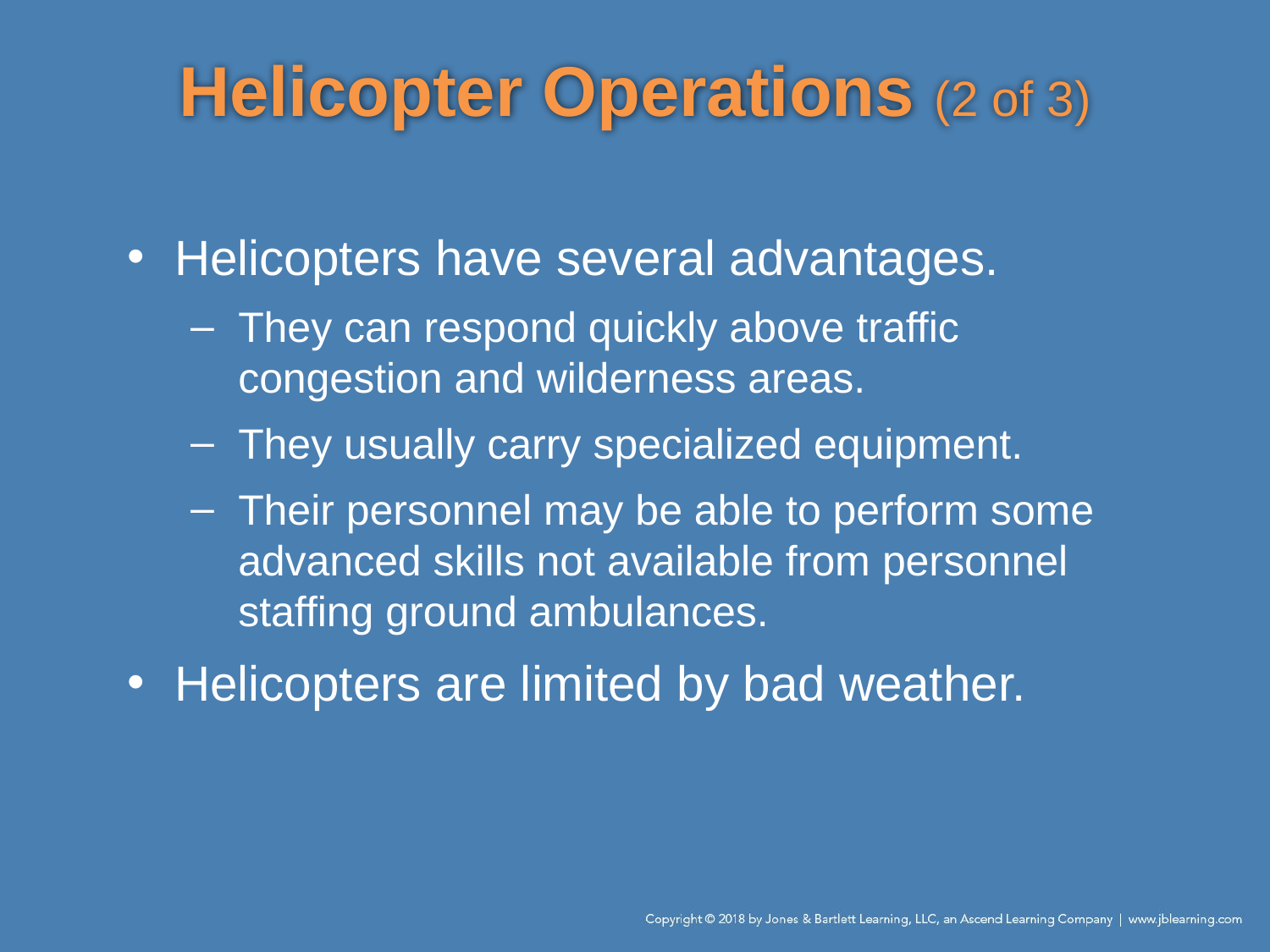

# Helicopter Operations (2 of 3)
Helicopters have several advantages.
They can respond quickly above traffic congestion and wilderness areas.
They usually carry specialized equipment.
Their personnel may be able to perform some advanced skills not available from personnel staffing ground ambulances.
Helicopters are limited by bad weather.